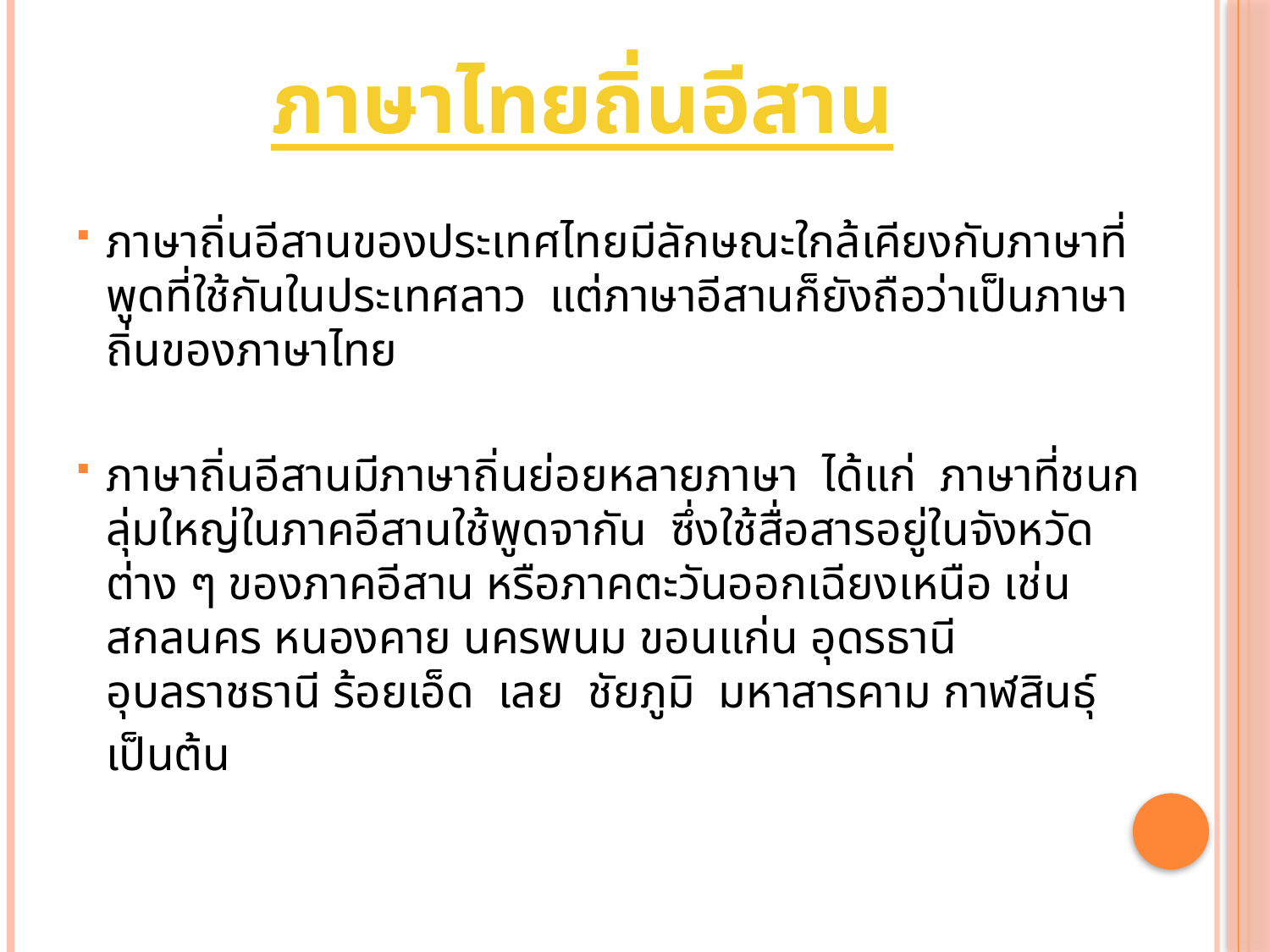

# ภาษาไทยถิ่นอีสาน
ภาษาถิ่นอีสานของประเทศไทยมีลักษณะใกล้เคียงกับภาษาที่พูดที่ใช้กันในประเทศลาว  แต่ภาษาอีสานก็ยังถือว่าเป็นภาษาถิ่นของภาษาไทย

ภาษาถิ่นอีสานมีภาษาถิ่นย่อยหลายภาษา  ได้แก่  ภาษาที่ชนกลุ่มใหญ่ในภาคอีสานใช้พูดจากัน  ซึ่งใช้สื่อสารอยู่ในจังหวัดต่าง ๆ ของภาคอีสาน หรือภาคตะวันออกเฉียงเหนือ เช่น สกลนคร หนองคาย นครพนม ขอนแก่น อุดรธานี อุบลราชธานี ร้อยเอ็ด  เลย  ชัยภูมิ  มหาสารคาม กาฬสินธุ์
	เป็นต้น